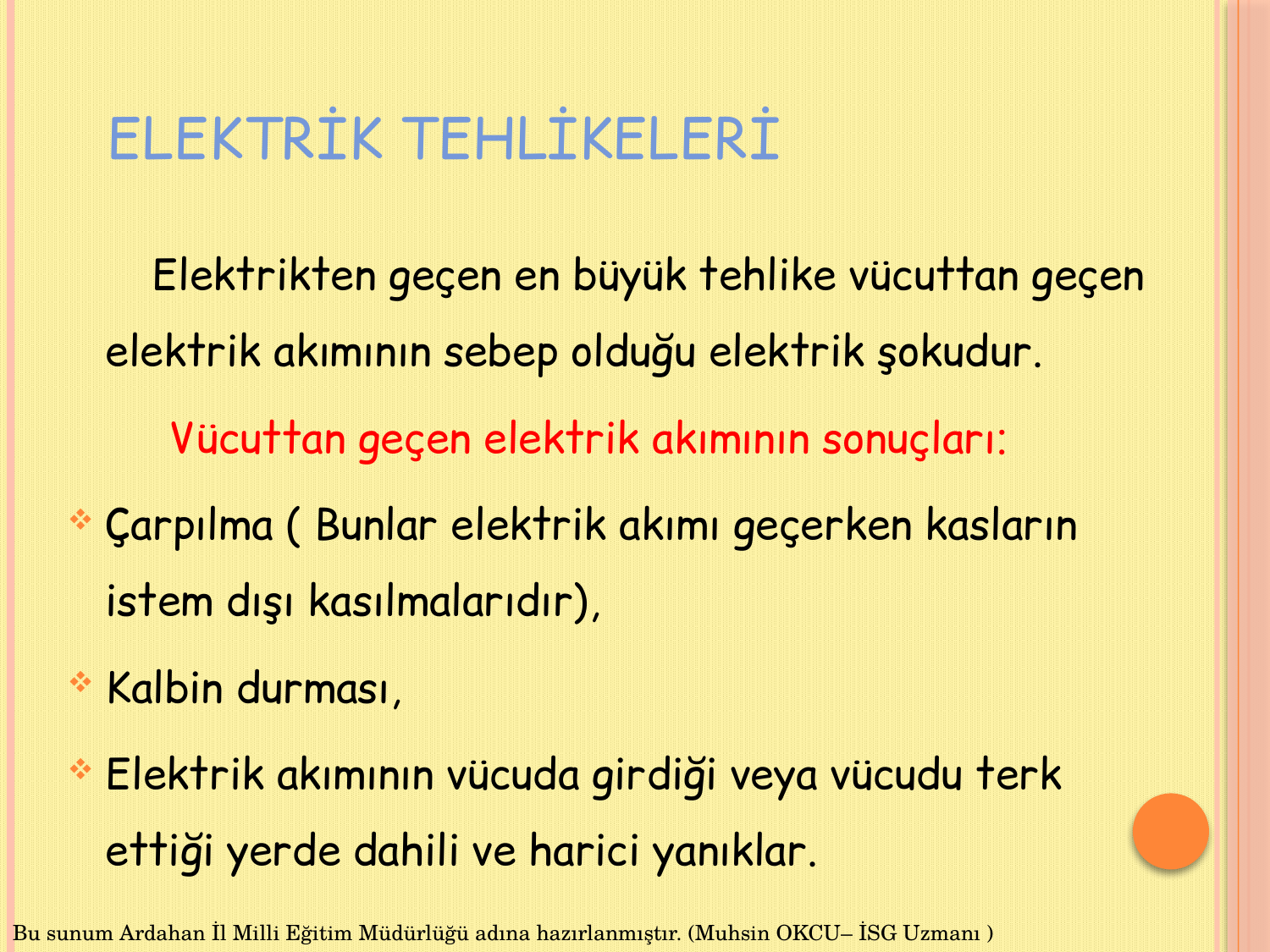

ELEKTRİK TEHLİKELERİ
        Elektrikten geçen en büyük tehlike vücuttan geçen elektrik akımının sebep olduğu elektrik şokudur.
        Vücuttan geçen elektrik akımının sonuçları:
Çarpılma ( Bunlar elektrik akımı geçerken kasların istem dışı kasılmalarıdır),
Kalbin durması,
Elektrik akımının vücuda girdiği veya vücudu terk ettiği yerde dahili ve harici yanıklar.
Bu sunum Ardahan İl Milli Eğitim Müdürlüğü adına hazırlanmıştır. (Muhsin OKCU– İSG Uzmanı )